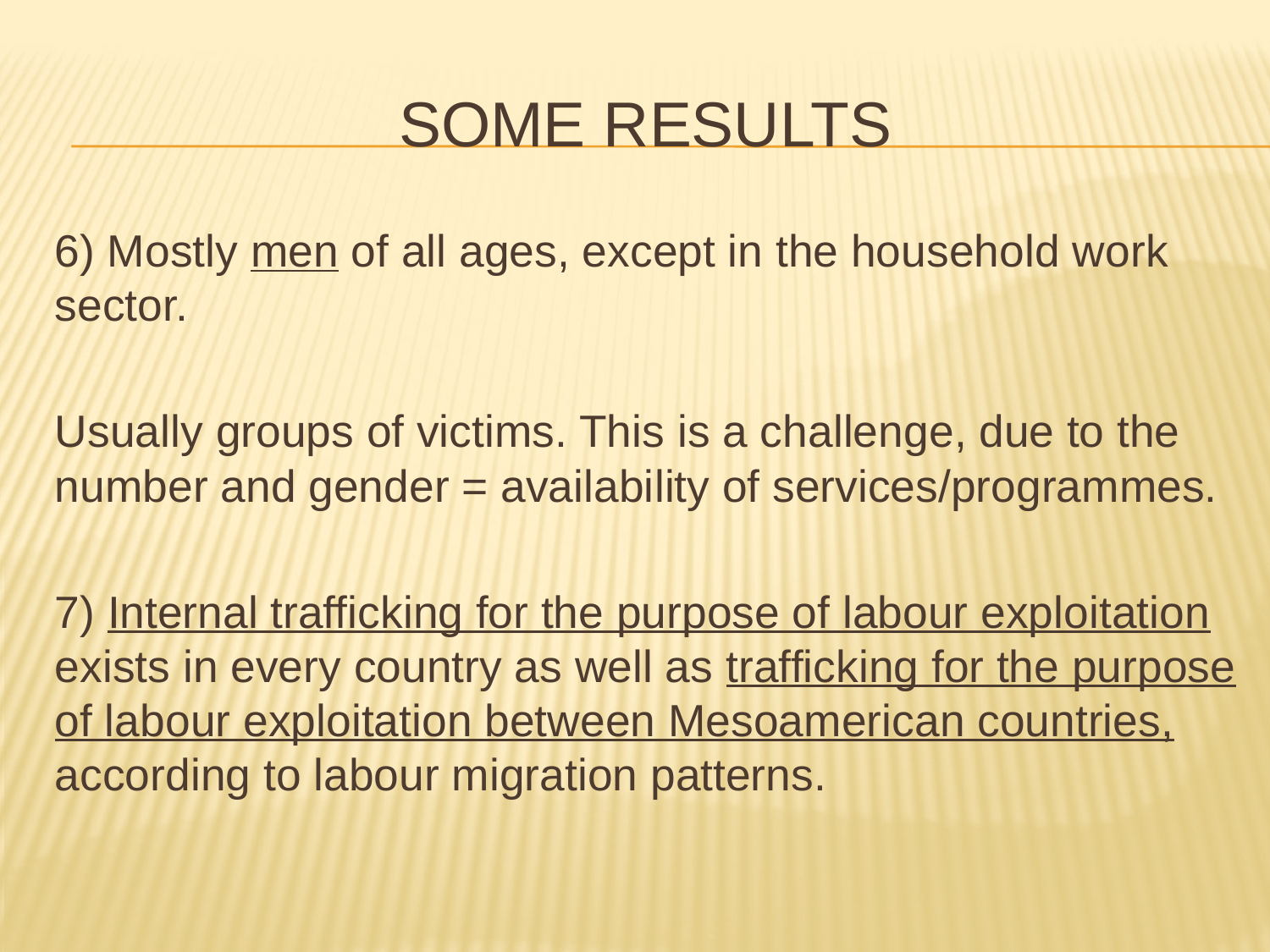

# Some results
6) Mostly men of all ages, except in the household work sector.

Usually groups of victims. This is a challenge, due to the number and gender = availability of services/programmes.

7) Internal trafficking for the purpose of labour exploitation exists in every country as well as trafficking for the purpose of labour exploitation between Mesoamerican countries, according to labour migration patterns.